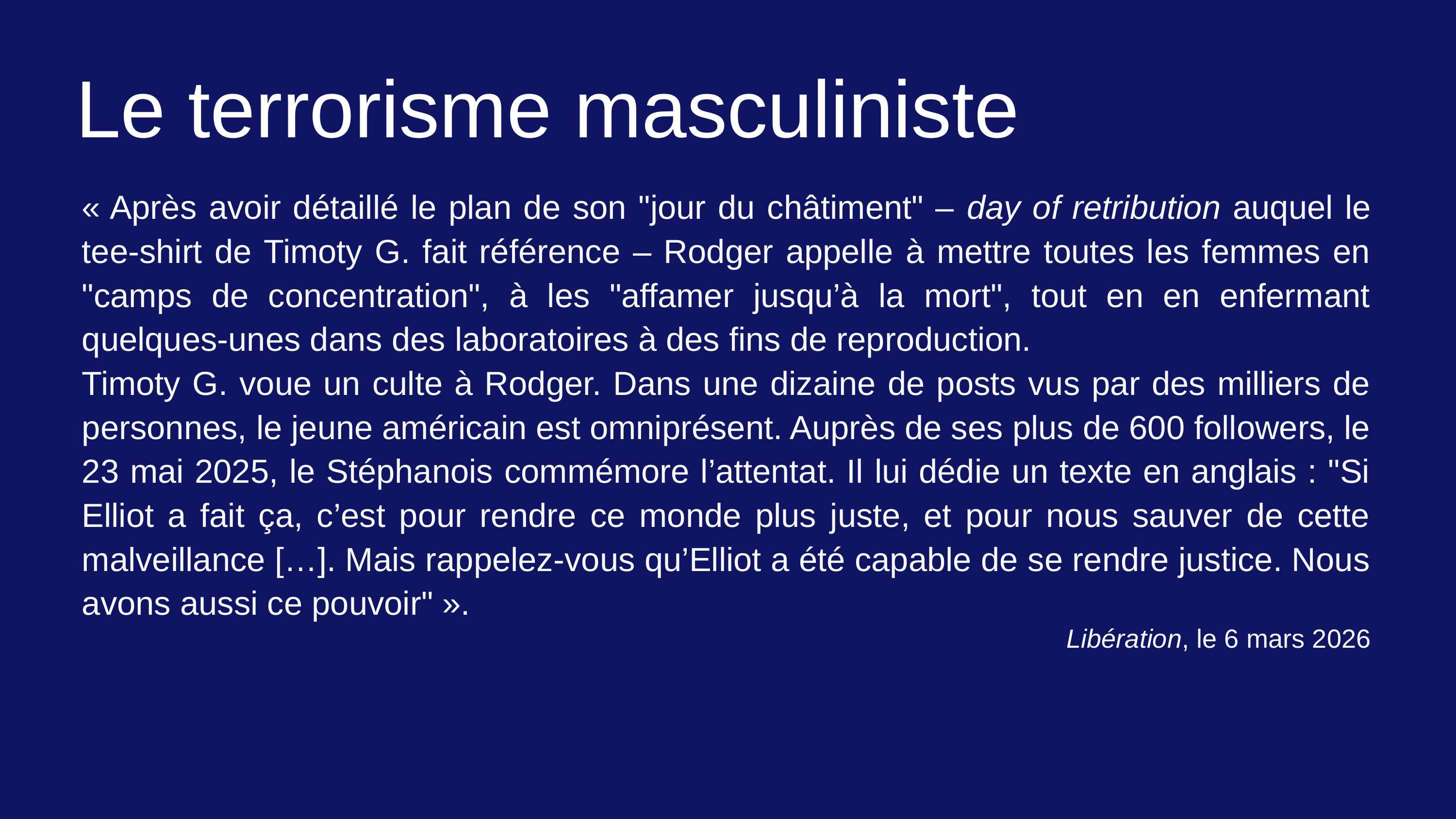

Le terrorisme masculiniste
« Après avoir détaillé le plan de son "jour du châtiment" – day of retribution auquel le tee-shirt de Timoty G. fait référence – Rodger appelle à mettre toutes les femmes en "camps de concentration", à les "affamer jusqu’à la mort", tout en en enfermant quelques-unes dans des laboratoires à des fins de reproduction.
Timoty G. voue un culte à Rodger. Dans une dizaine de posts vus par des milliers de personnes, le jeune américain est omniprésent. Auprès de ses plus de 600 followers, le 23 mai 2025, le Stéphanois commémore l’attentat. Il lui dédie un texte en anglais : "Si Elliot a fait ça, c’est pour rendre ce monde plus juste, et pour nous sauver de cette malveillance […]. Mais rappelez-vous qu’Elliot a été capable de se rendre justice. Nous avons aussi ce pouvoir" ».
Libération, le 6 mars 2026